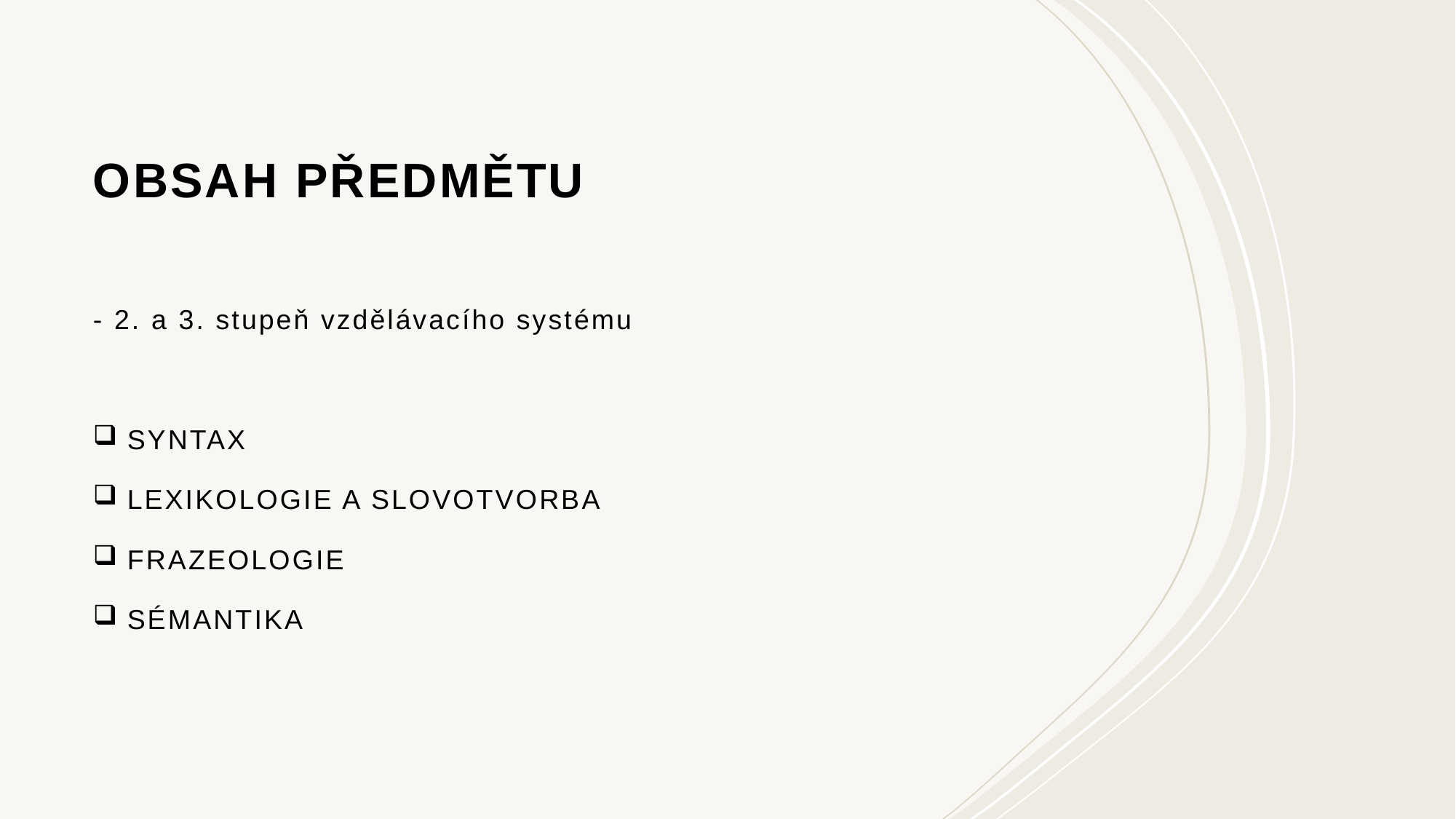

# OBSAH PŘEDMĚTU
- 2. a 3. stupeň vzdělávacího systému

SYNTAX
LEXIKOLOGIE A SLOVOTVORBA
FRAZEOLOGIE
SÉMANTIKA